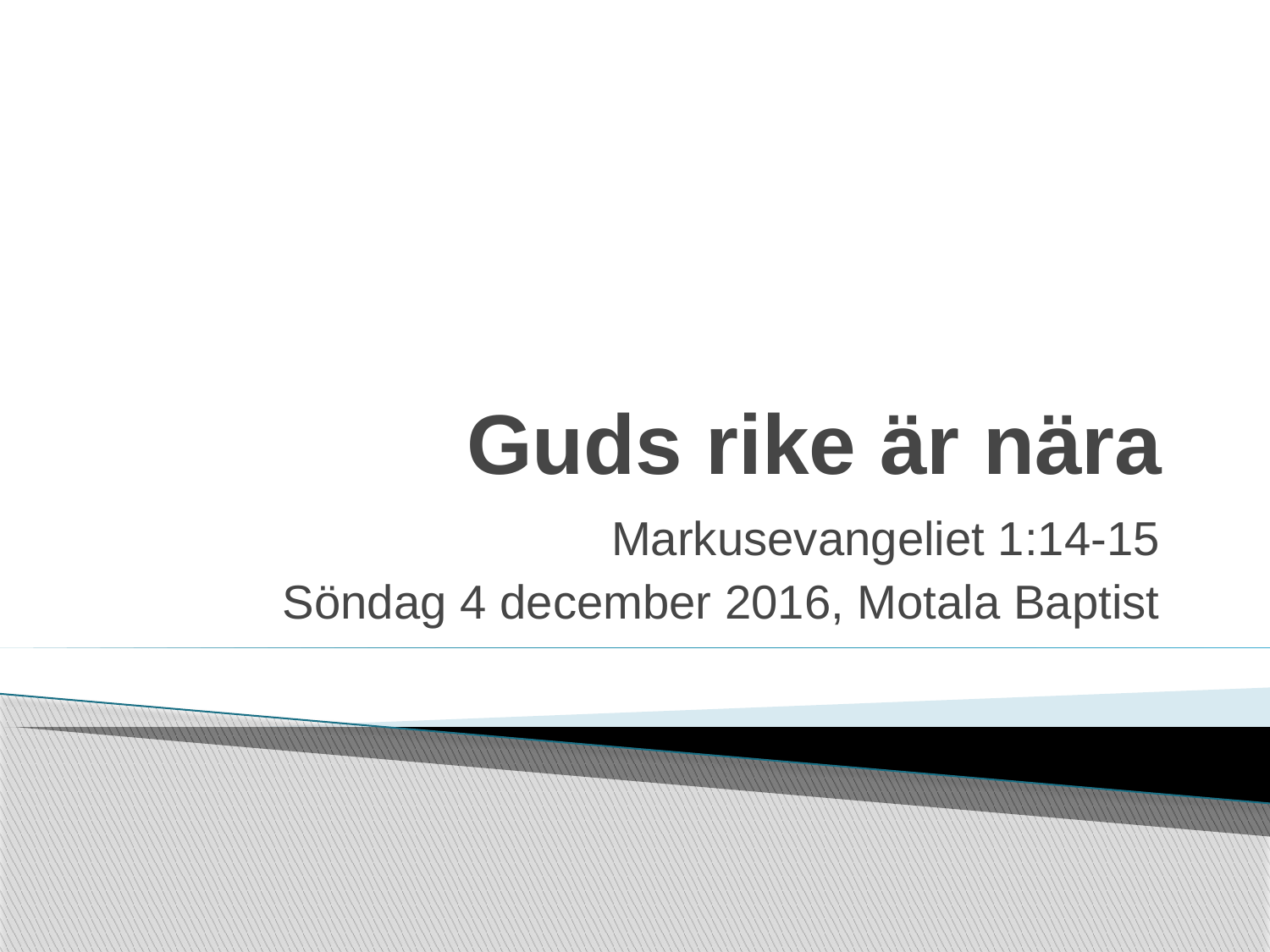

# Guds rike är nära
Markusevangeliet 1:14-15
Söndag 4 december 2016, Motala Baptist